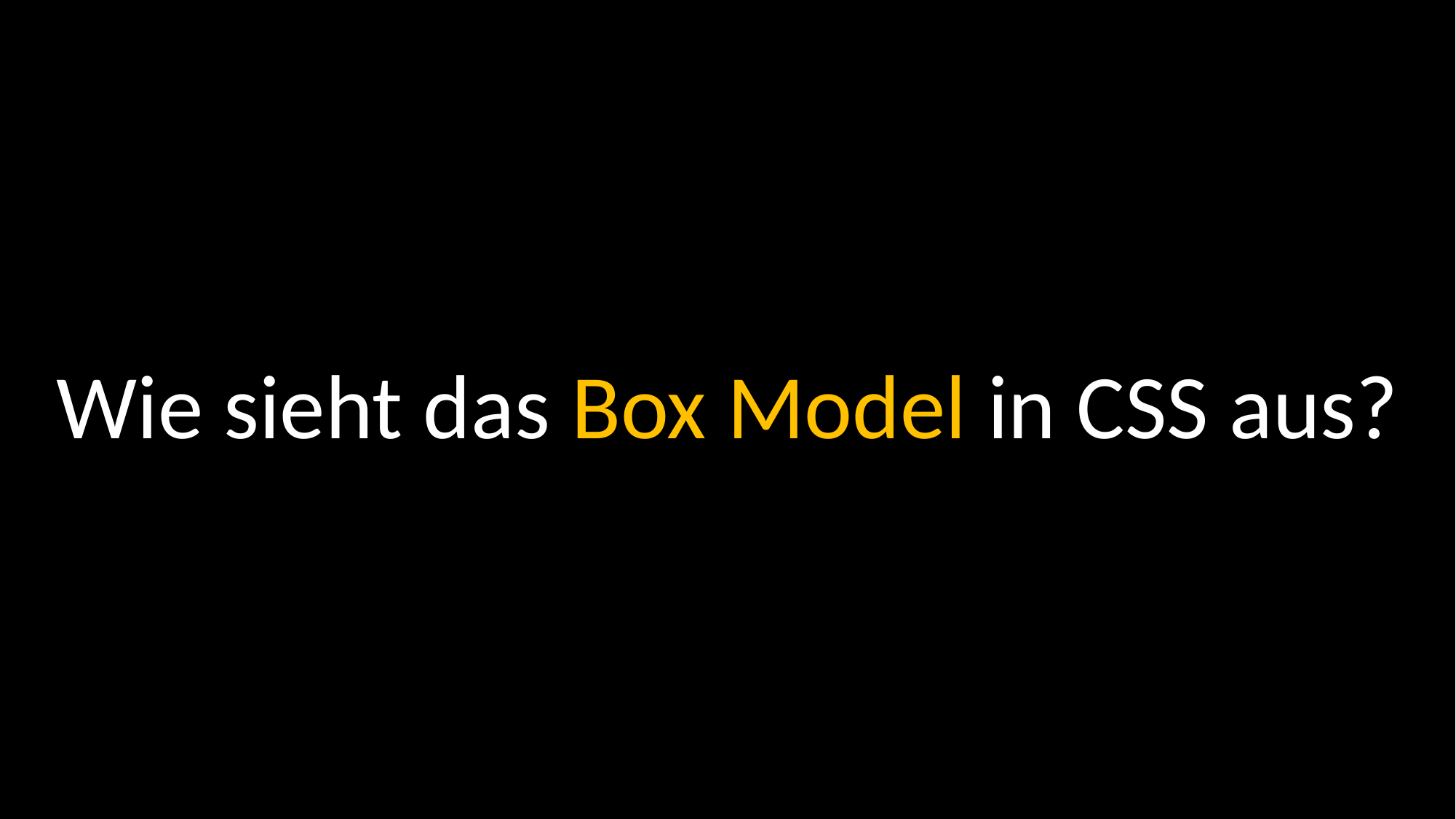

Wie sieht das Box Model in CSS aus?